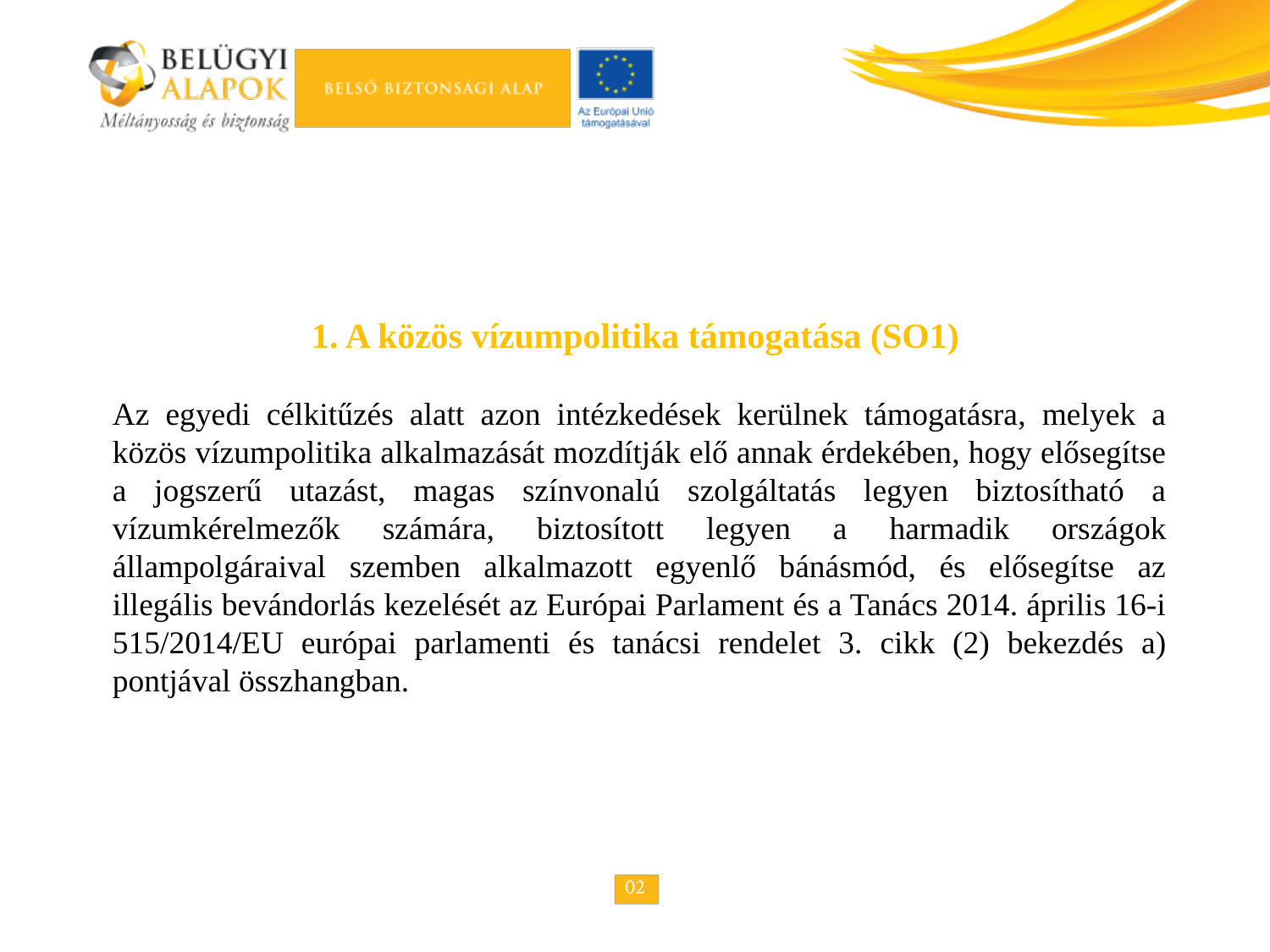

1. A közös vízumpolitika támogatása (SO1)

Az egyedi célkitűzés alatt azon intézkedések kerülnek támogatásra, melyek a közös vízumpolitika alkalmazását mozdítják elő annak érdekében, hogy elősegítse a jogszerű utazást, magas színvonalú szolgáltatás legyen biztosítható a vízumkérelmezők számára, biztosított legyen a harmadik országok állampolgáraival szemben alkalmazott egyenlő bánásmód, és elősegítse az illegális bevándorlás kezelését az Európai Parlament és a Tanács 2014. április 16-i 515/2014/EU európai parlamenti és tanácsi rendelet 3. cikk (2) bekezdés a) pontjával összhangban.